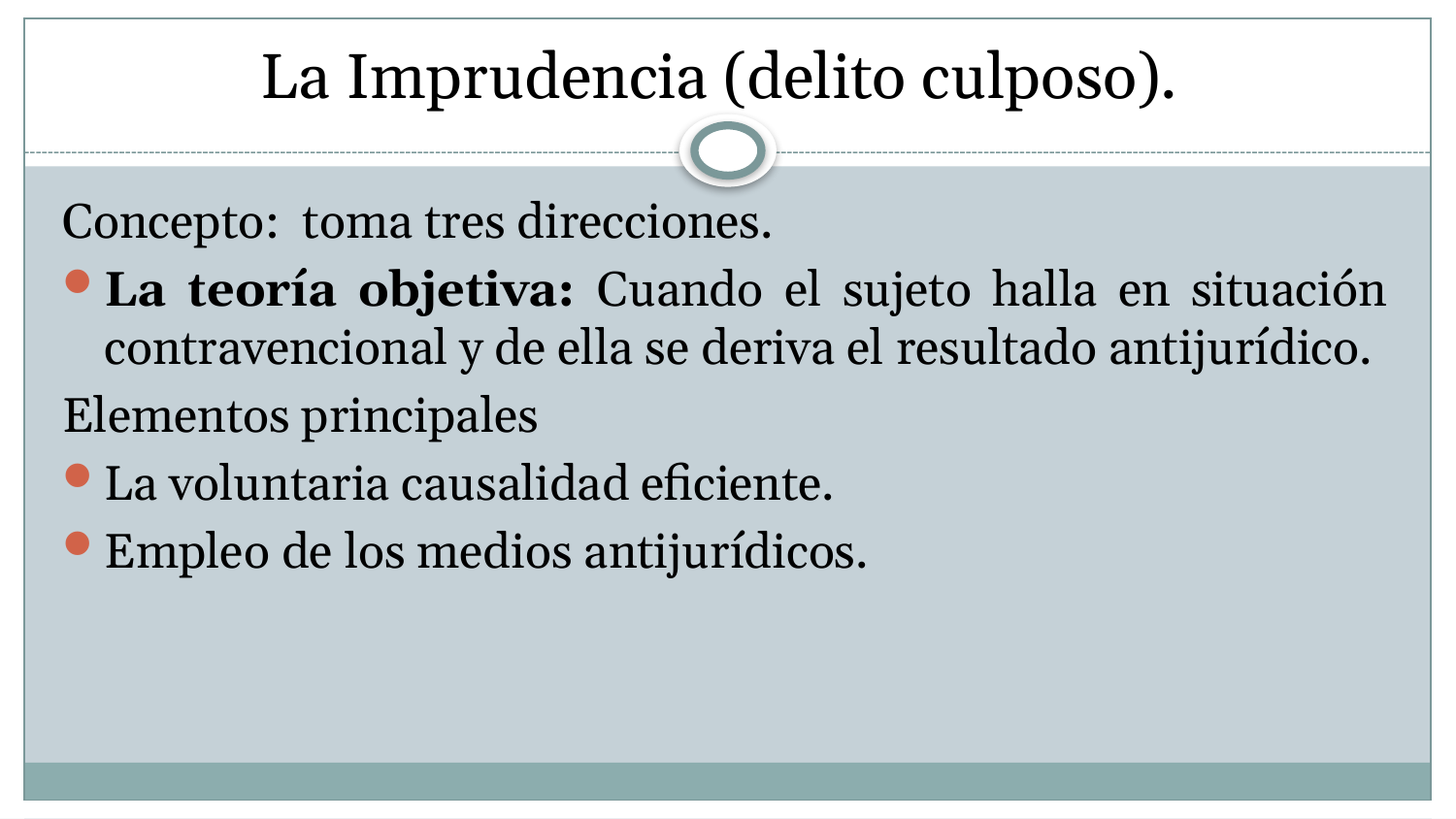

# La Imprudencia (delito culposo).
Concepto:  toma tres direcciones.
La teoría objetiva: Cuando el sujeto halla en situación contravencional y de ella se deriva el resultado antijurídico.
Elementos principales
La voluntaria causalidad eficiente.
Empleo de los medios antijurídicos.